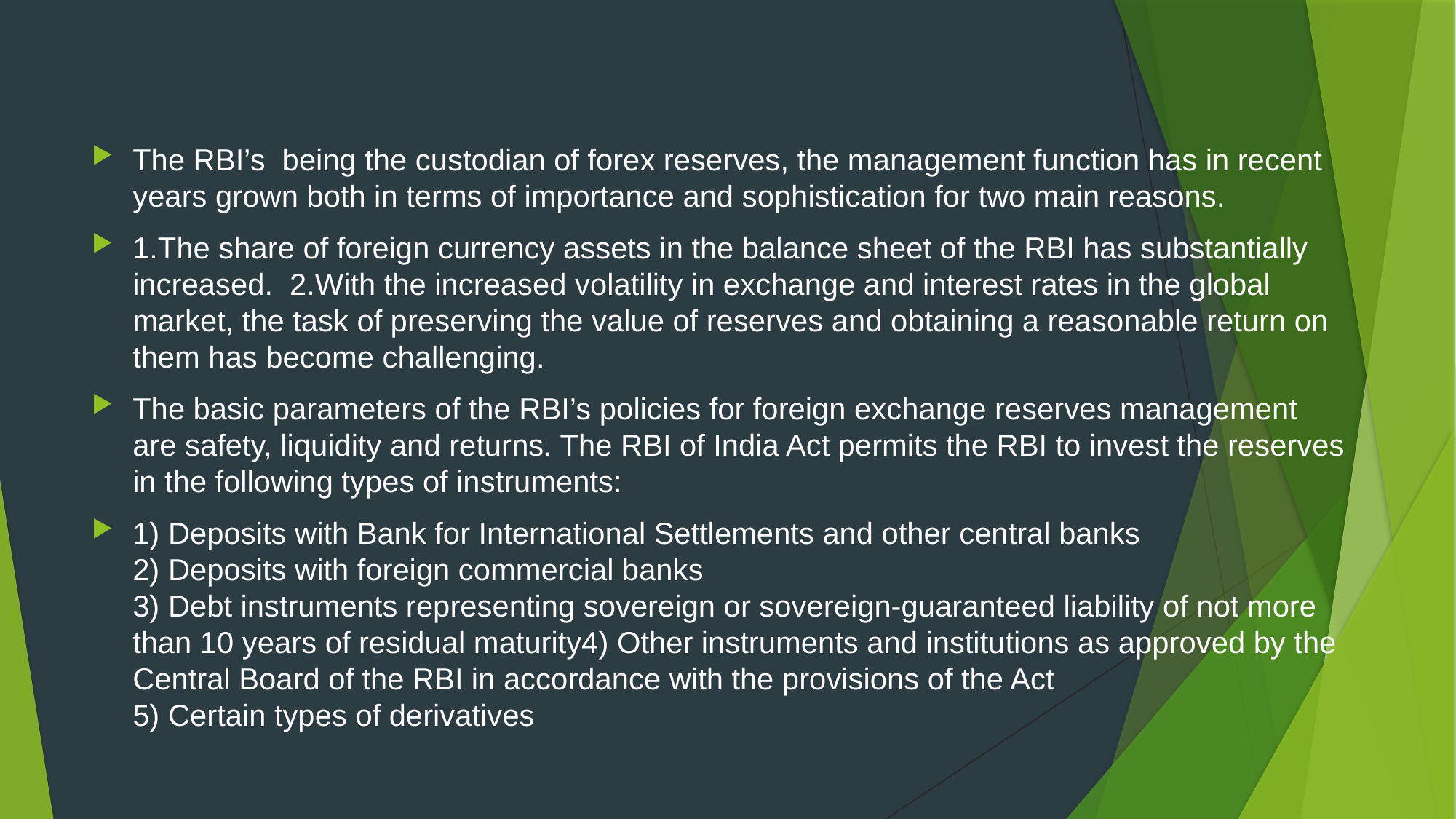

#
The RBI’s  being the custodian of forex reserves, the management function has in recent years grown both in terms of importance and sophistication for two main reasons.
1.The share of foreign currency assets in the balance sheet of the RBI has substantially increased.  2.With the increased volatility in exchange and interest rates in the global market, the task of preserving the value of reserves and obtaining a reasonable return on them has become challenging.
The basic parameters of the RBI’s policies for foreign exchange reserves management are safety, liquidity and returns. The RBI of India Act permits the RBI to invest the reserves in the following types of instruments:
1) Deposits with Bank for International Settlements and other central banks
2) Deposits with foreign commercial banks
3) Debt instruments representing sovereign or sovereign-guaranteed liability of not more than 10 years of residual maturity4) Other instruments and institutions as approved by the Central Board of the RBI in accordance with the provisions of the Act
5) Certain types of derivatives